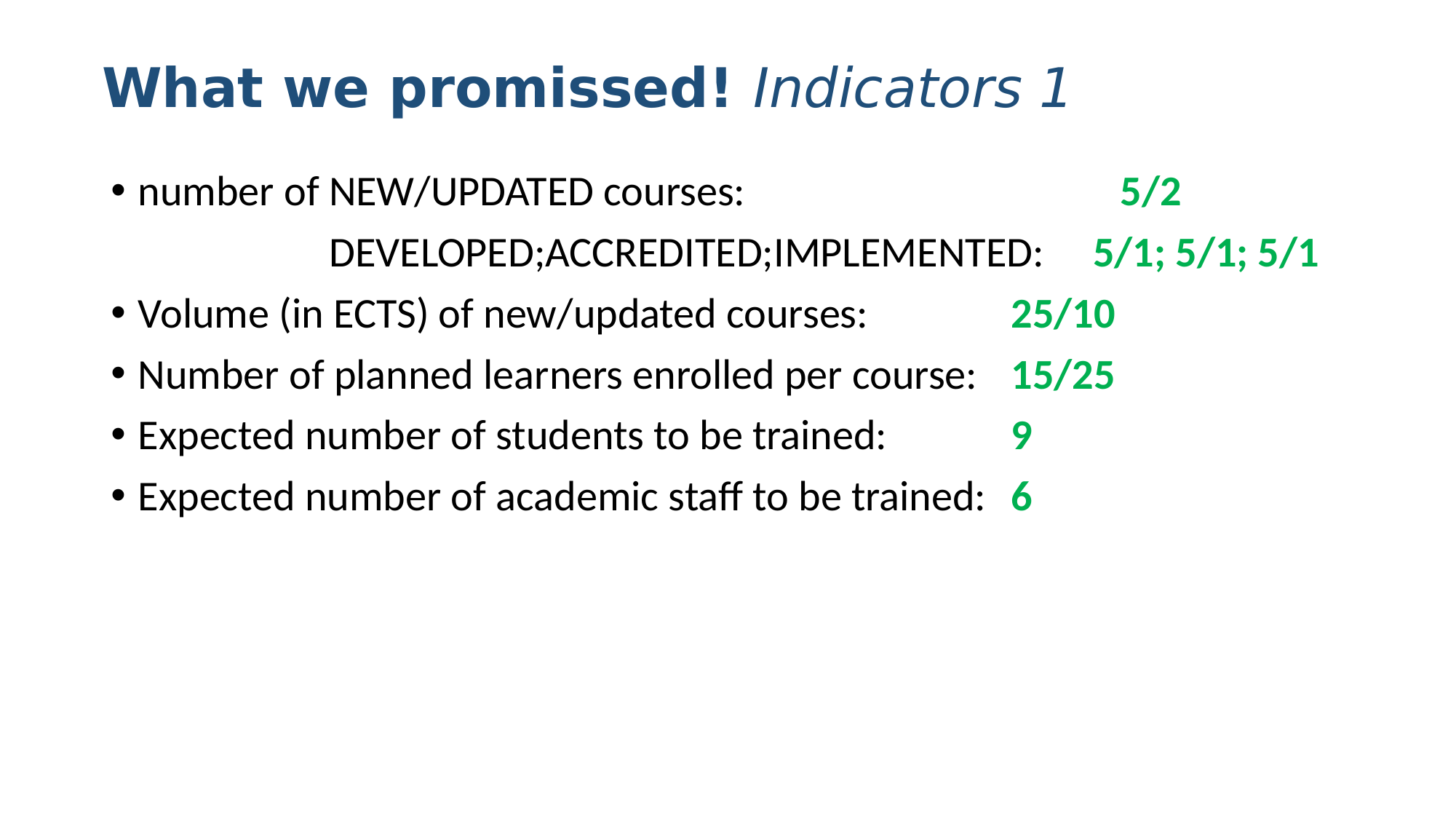

# What we promissed! Indicators 1
number of NEW/UPDATED courses:				5/2
		DEVELOPED;ACCREDITED;IMPLEMENTED: 	5/1; 5/1; 5/1
Volume (in ECTS) of new/updated courses: 		25/10
Number of planned learners enrolled per course: 	15/25
Expected number of students to be trained: 		9
Expected number of academic staff to be trained: 	6